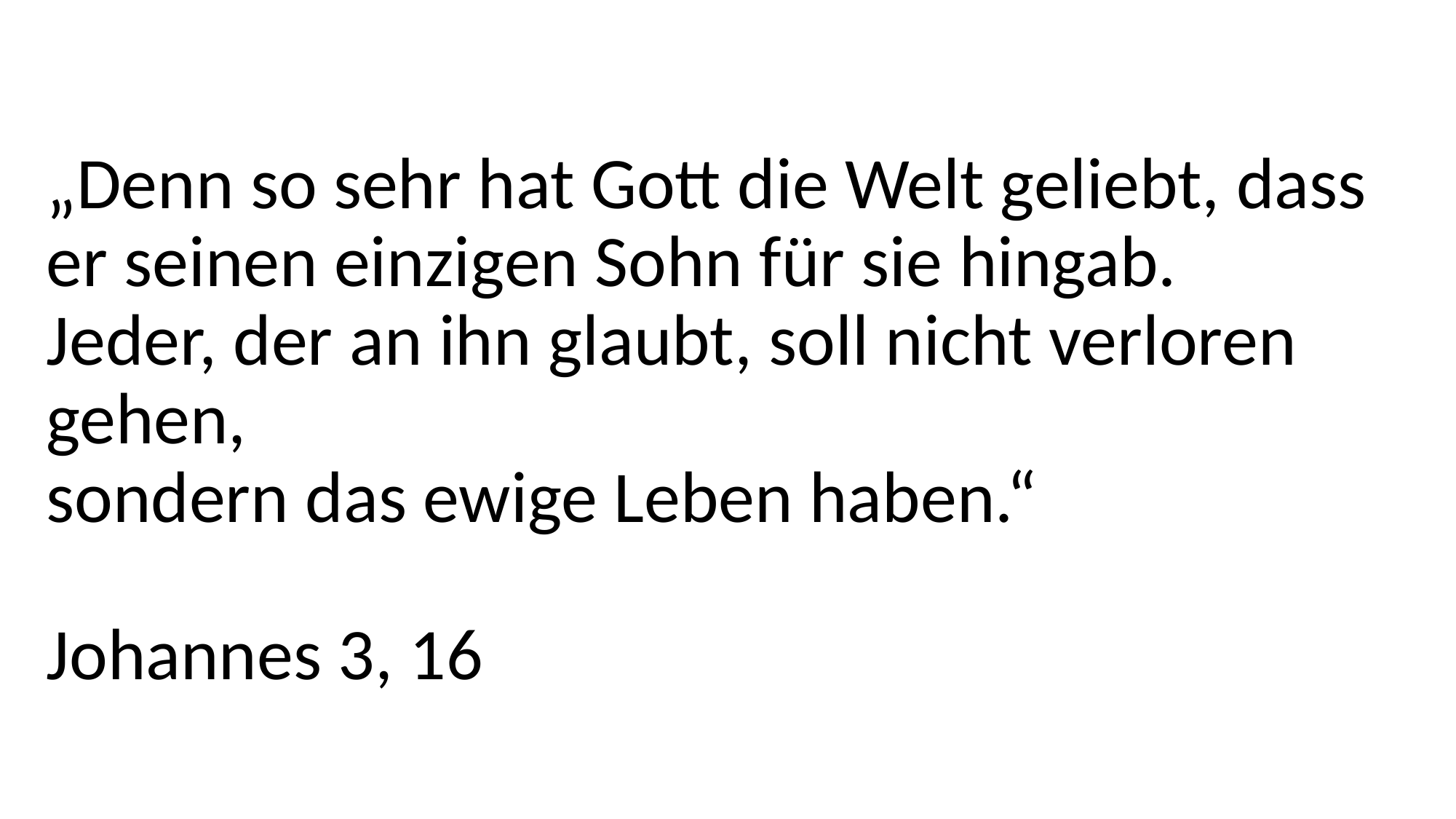

# „Denn so sehr hat Gott die Welt geliebt, dass er seinen einzigen Sohn für sie hingab. Jeder, der an ihn glaubt, soll nicht verloren gehen, sondern das ewige Leben haben.“ Johannes 3, 16